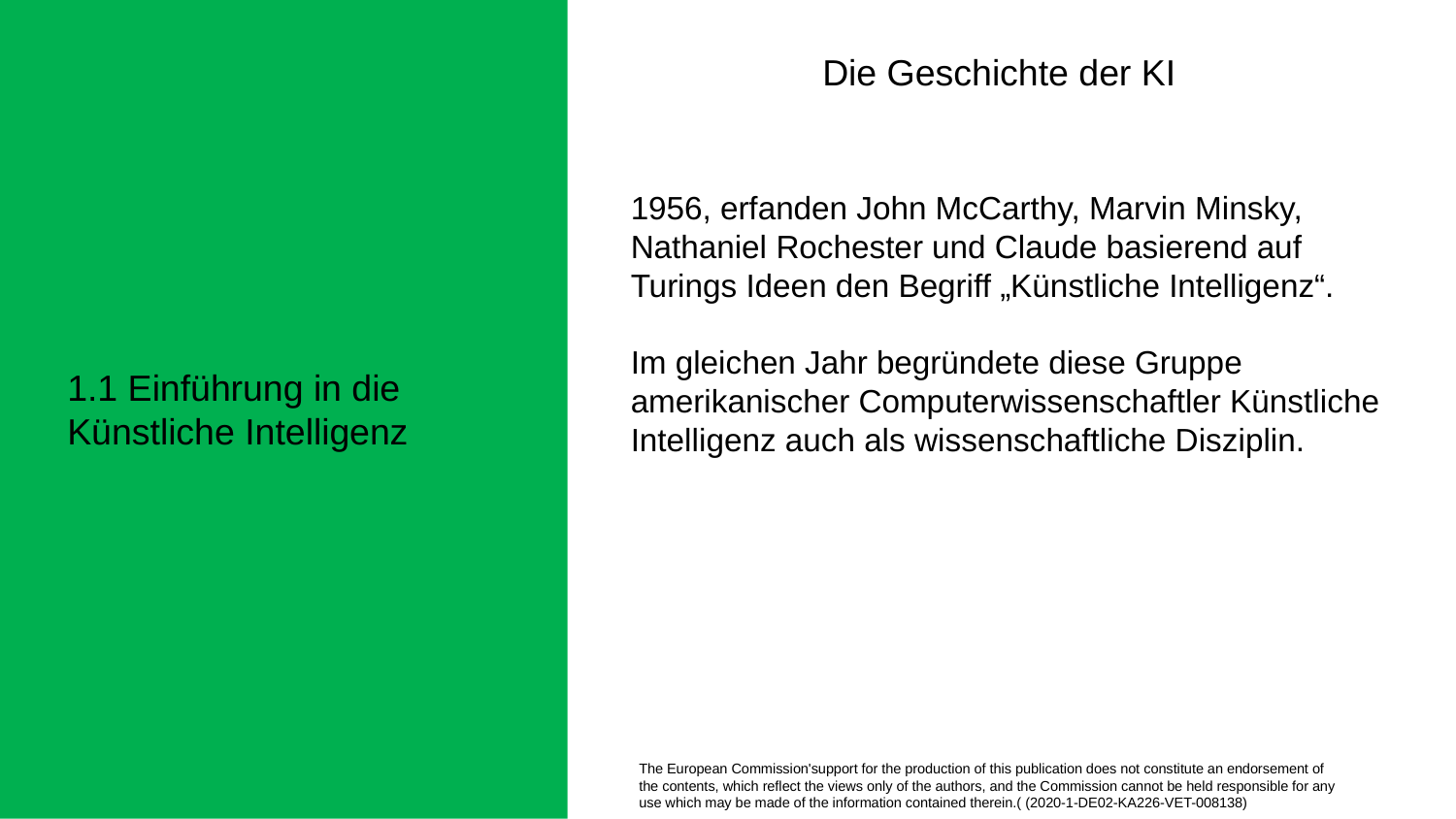

Die Geschichte der KI
1956, erfanden John McCarthy, Marvin Minsky, Nathaniel Rochester und Claude basierend auf Turings Ideen den Begriff „Künstliche Intelligenz“.

Im gleichen Jahr begründete diese Gruppe amerikanischer Computerwissenschaftler Künstliche Intelligenz auch als wissenschaftliche Disziplin.
1.1 Einführung in die Künstliche Intelligenz
The European Commission'support for the production of this publication does not constitute an endorsement of the contents, which reflect the views only of the authors, and the Commission cannot be held responsible for any use which may be made of the information contained therein.( (2020-1-DE02-KA226-VET-008138)